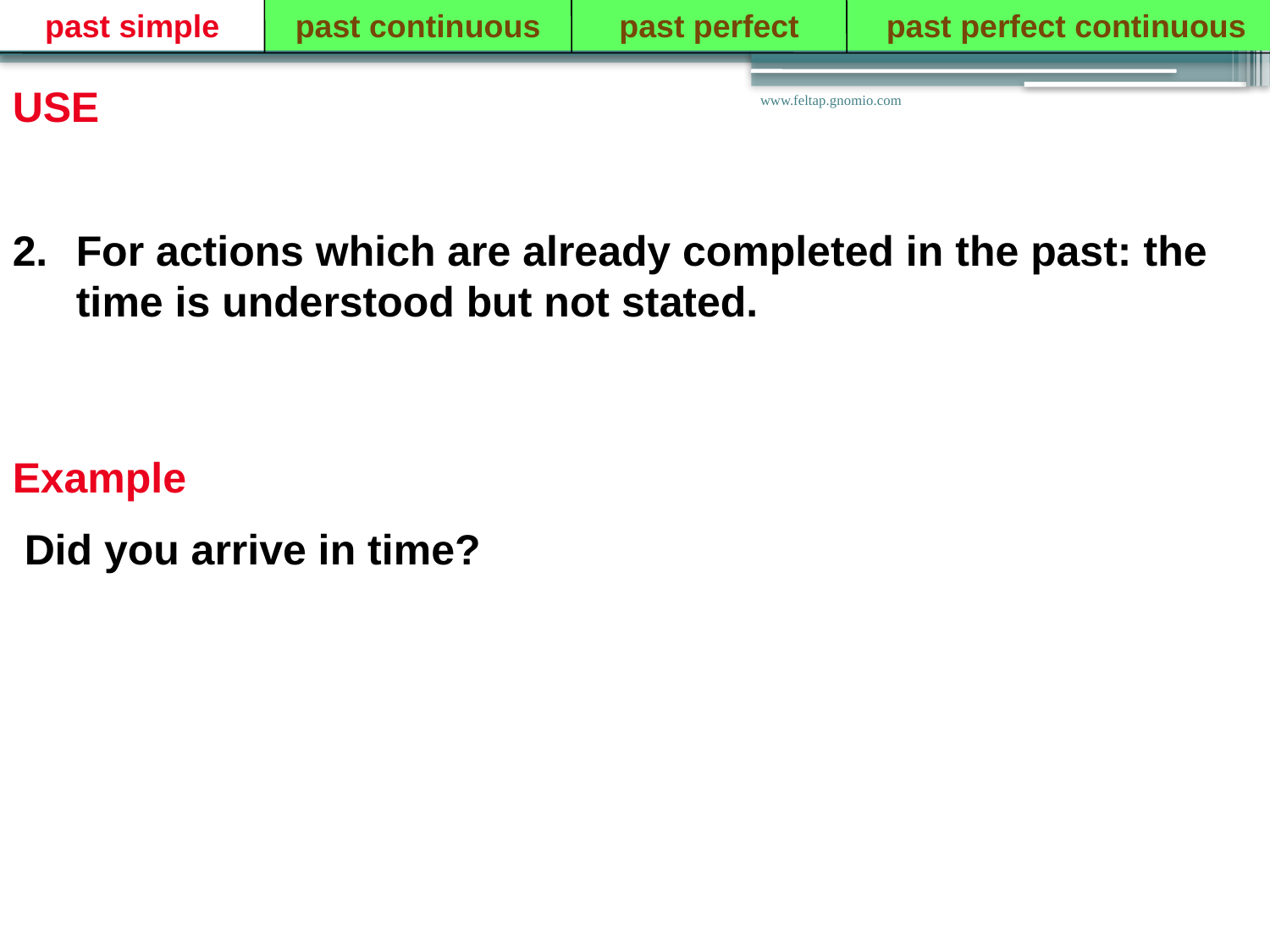

past simple
past continuous

past perfect

  past perfect continuous

USE
For actions completed at a definite time in the past.
For actions which are already completed in the past: the time is understood but not stated.

www.feltap.gnomio.com
Example
 Did you arrive in time?